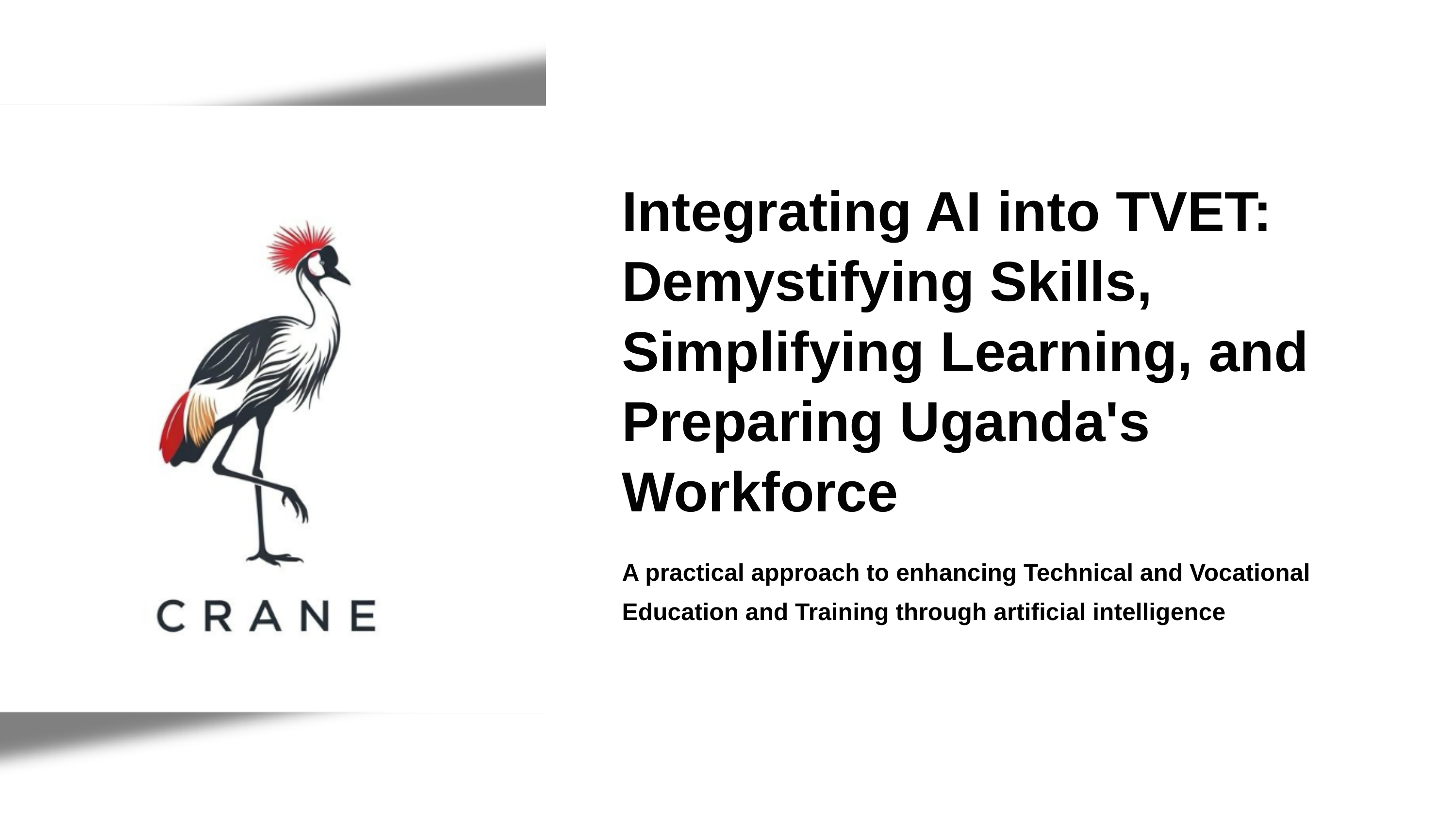

Integrating AI into TVET: Demystifying Skills, Simplifying Learning, and Preparing Uganda's Workforce
A practical approach to enhancing Technical and Vocational Education and Training through artificial intelligence